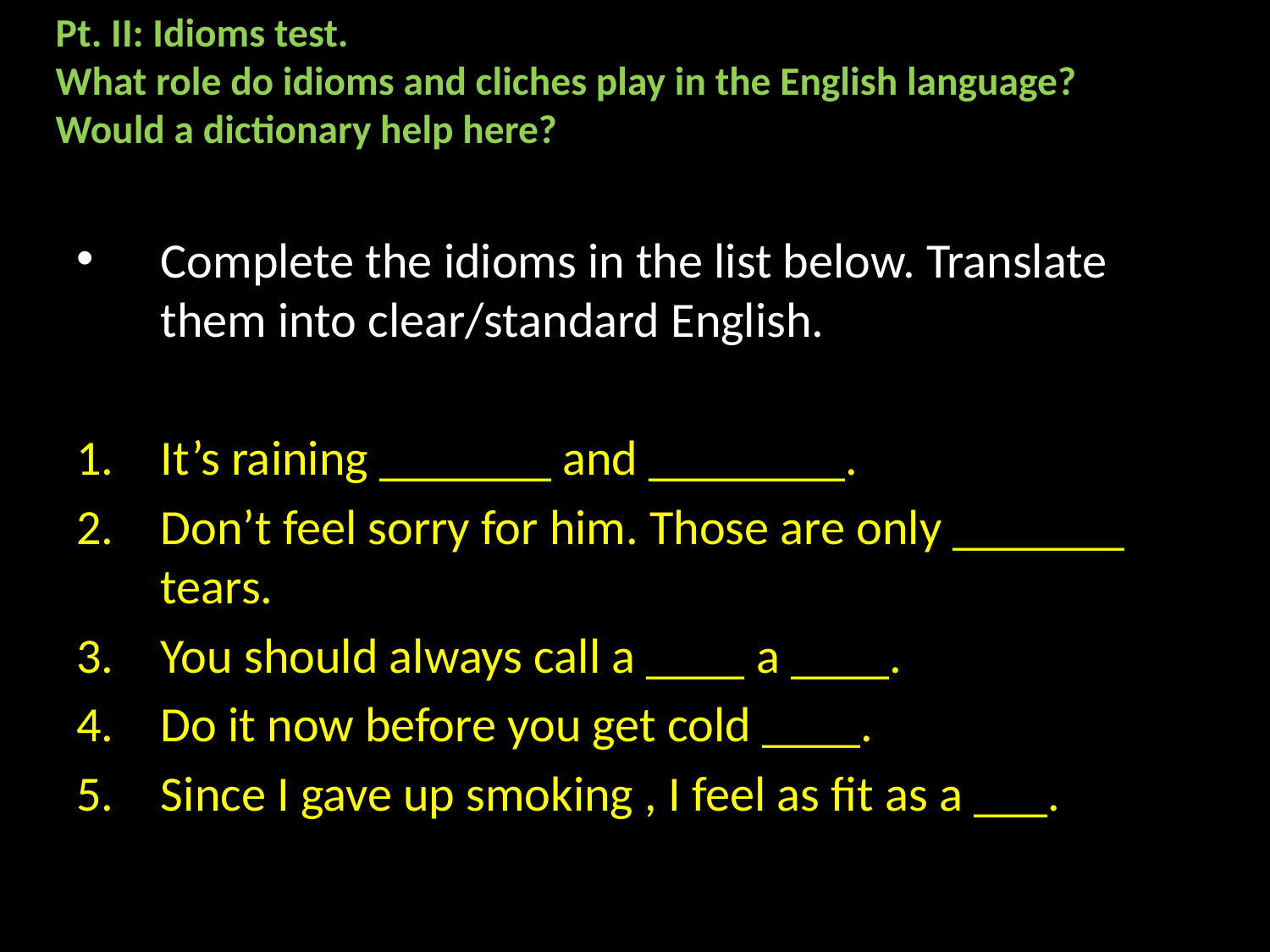

# Pt. II: Idioms test. What role do idioms and cliches play in the English language? Would a dictionary help here?
Complete the idioms in the list below. Translate them into clear/standard English.

It’s raining _______ and ________.
Don’t feel sorry for him. Those are only _______ tears.
You should always call a ____ a ____.
Do it now before you get cold ____.
Since I gave up smoking , I feel as fit as a ___.